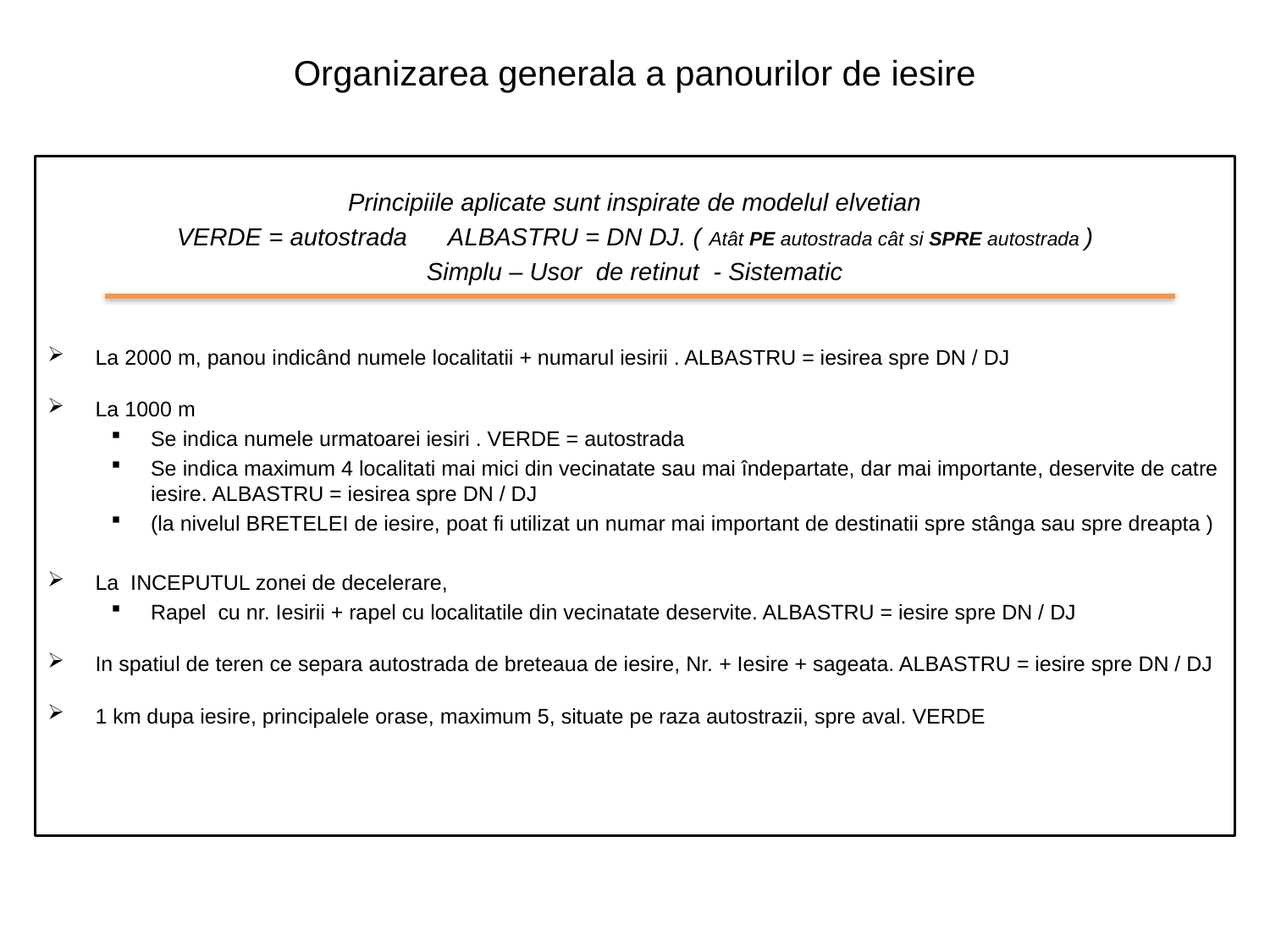

# Organizarea generala a panourilor de iesire

Principiile aplicate sunt inspirate de modelul elvetian
VERDE = autostrada      ALBASTRU = DN DJ. ( Atât PE autostrada cât si SPRE autostrada )
Simplu – Usor  de retinut  - Sistematic

La 2000 m, panou indicând numele localitatii + numarul iesirii . ALBASTRU = iesirea spre DN / DJ

La 1000 m
Se indica numele urmatoarei iesiri . VERDE = autostrada
Se indica maximum 4 localitati mai mici din vecinatate sau mai îndepartate, dar mai importante, deservite de catre iesire. ALBASTRU = iesirea spre DN / DJ
(la nivelul BRETELEI de iesire, poat fi utilizat un numar mai important de destinatii spre stânga sau spre dreapta )

La  INCEPUTUL zonei de decelerare,
Rapel  cu nr. Iesirii + rapel cu localitatile din vecinatate deservite. ALBASTRU = iesire spre DN / DJ

In spatiul de teren ce separa autostrada de breteaua de iesire, Nr. + Iesire + sageata. ALBASTRU = iesire spre DN / DJ

1 km dupa iesire, principalele orase, maximum 5, situate pe raza autostrazii, spre aval. VERDE